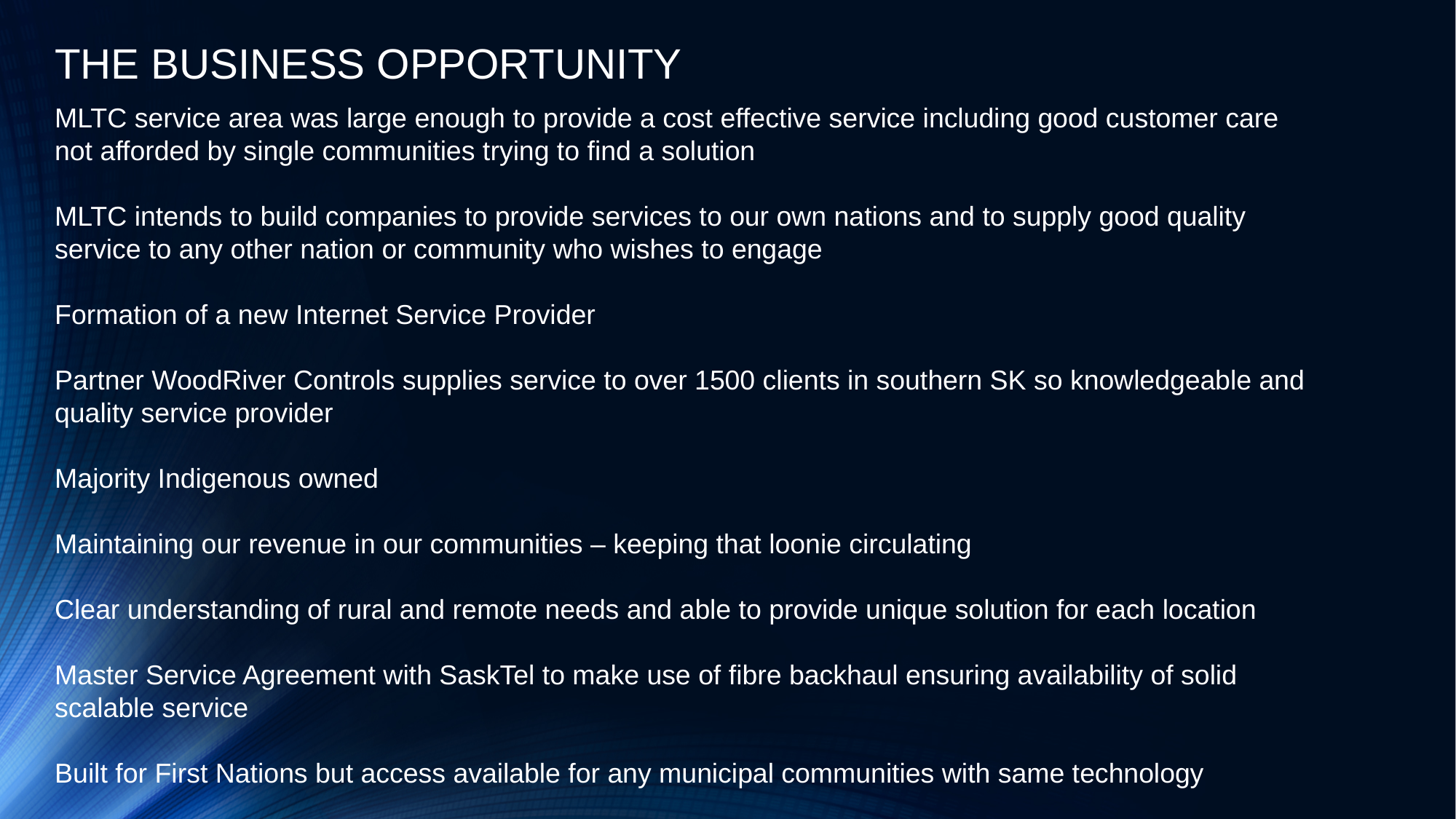

THE BUSINESS OPPORTUNITY

MLTC service area was large enough to provide a cost effective service including good customer care not afforded by single communities trying to find a solution

MLTC intends to build companies to provide services to our own nations and to supply good quality service to any other nation or community who wishes to engage

Formation of a new Internet Service Provider

Partner WoodRiver Controls supplies service to over 1500 clients in southern SK so knowledgeable and quality service provider

Majority Indigenous owned

Maintaining our revenue in our communities – keeping that loonie circulating

Clear understanding of rural and remote needs and able to provide unique solution for each location

Master Service Agreement with SaskTel to make use of fibre backhaul ensuring availability of solid scalable service

Built for First Nations but access available for any municipal communities with same technology